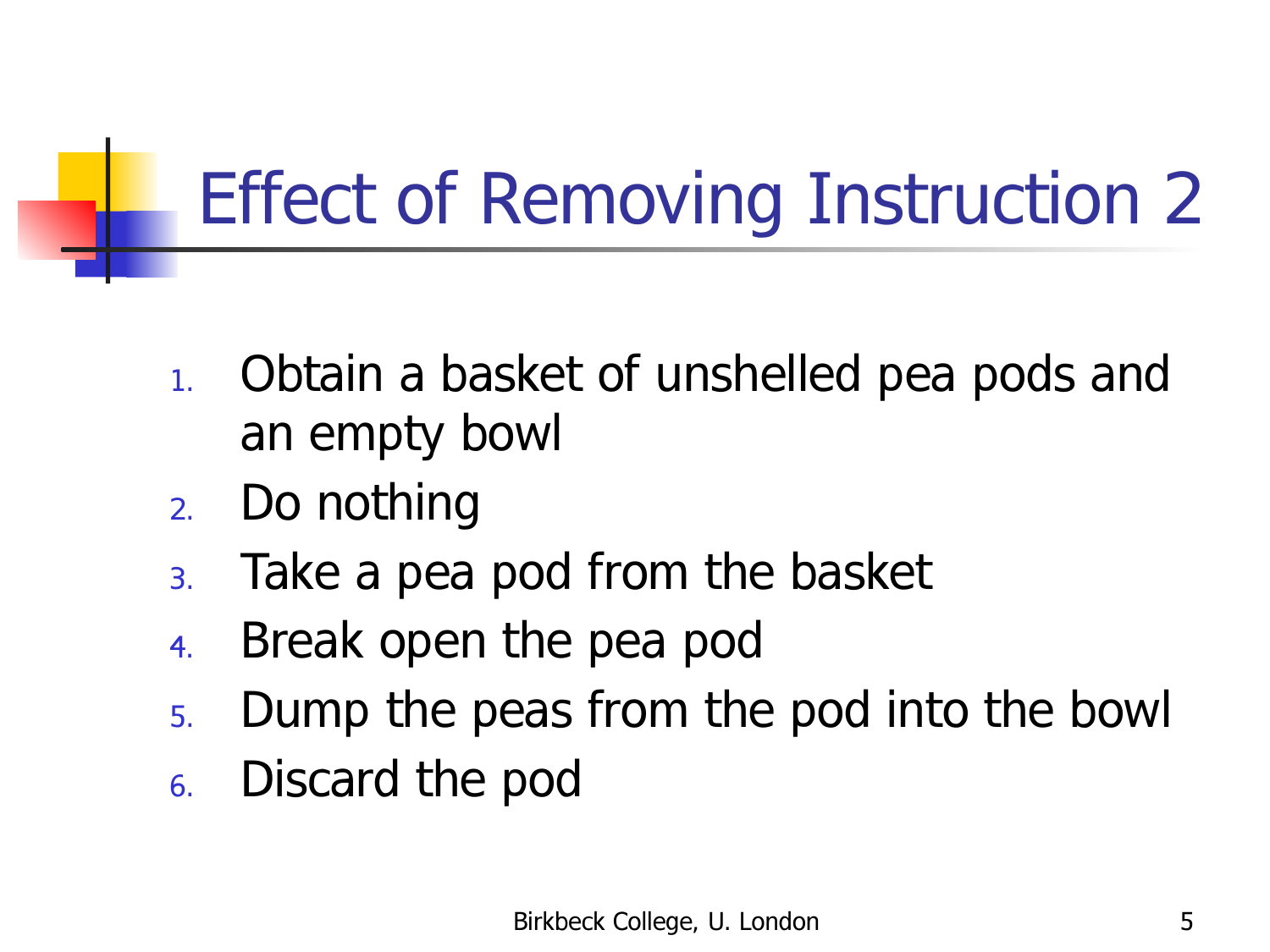

# Effect of Removing Instruction 2
Obtain a basket of unshelled pea pods and an empty bowl
Do nothing
Take a pea pod from the basket
Break open the pea pod
Dump the peas from the pod into the bowl
Discard the pod
Birkbeck College, U. London
5